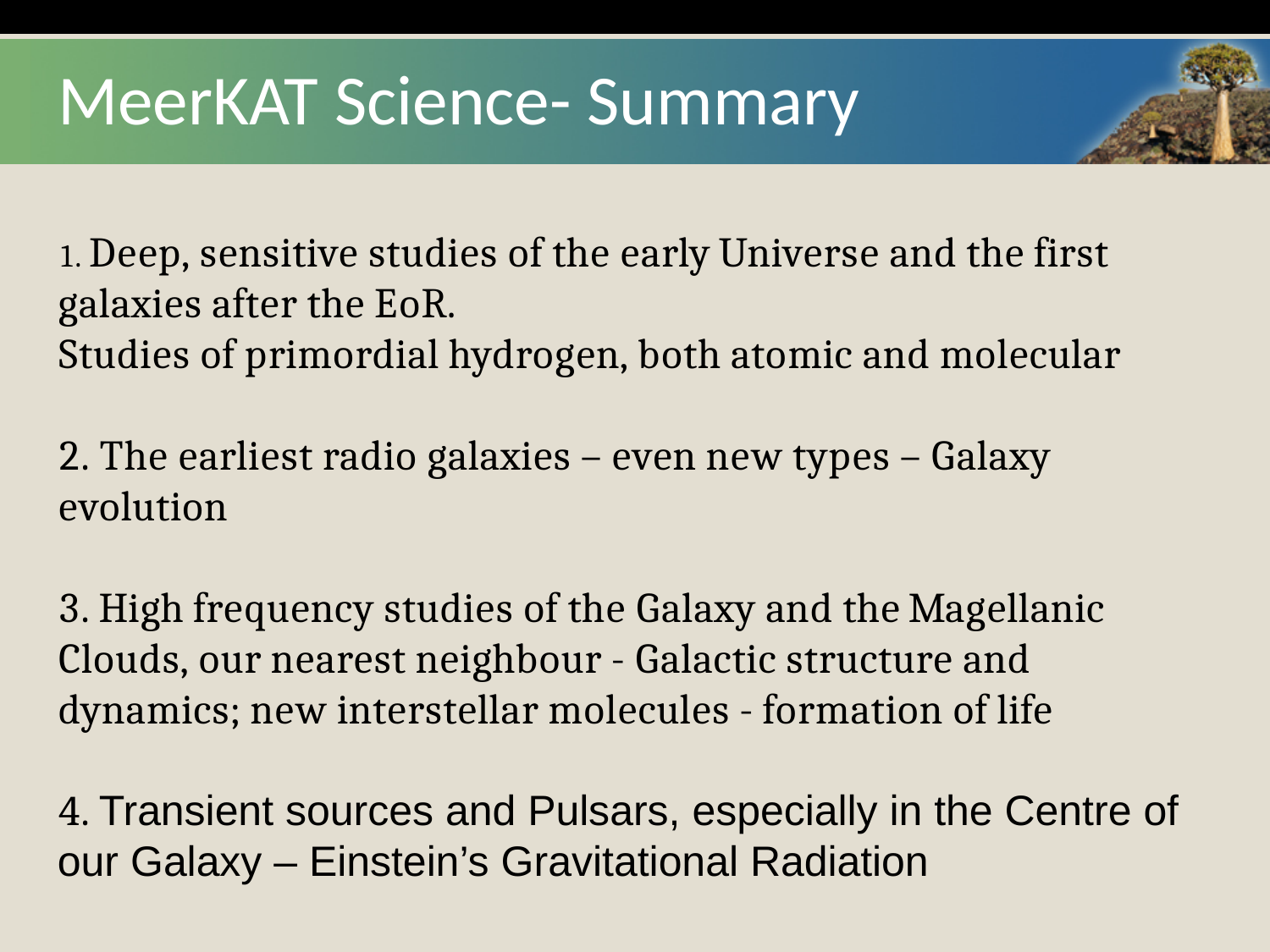

# MeerKAT Science- Summary
1. Deep, sensitive studies of the early Universe and the first galaxies after the EoR.
Studies of primordial hydrogen, both atomic and molecular

2. The earliest radio galaxies – even new types – Galaxy evolution

3. High frequency studies of the Galaxy and the Magellanic Clouds, our nearest neighbour - Galactic structure and dynamics; new interstellar molecules - formation of life

4. Transient sources and Pulsars, especially in the Centre of our Galaxy – Einstein’s Gravitational Radiation